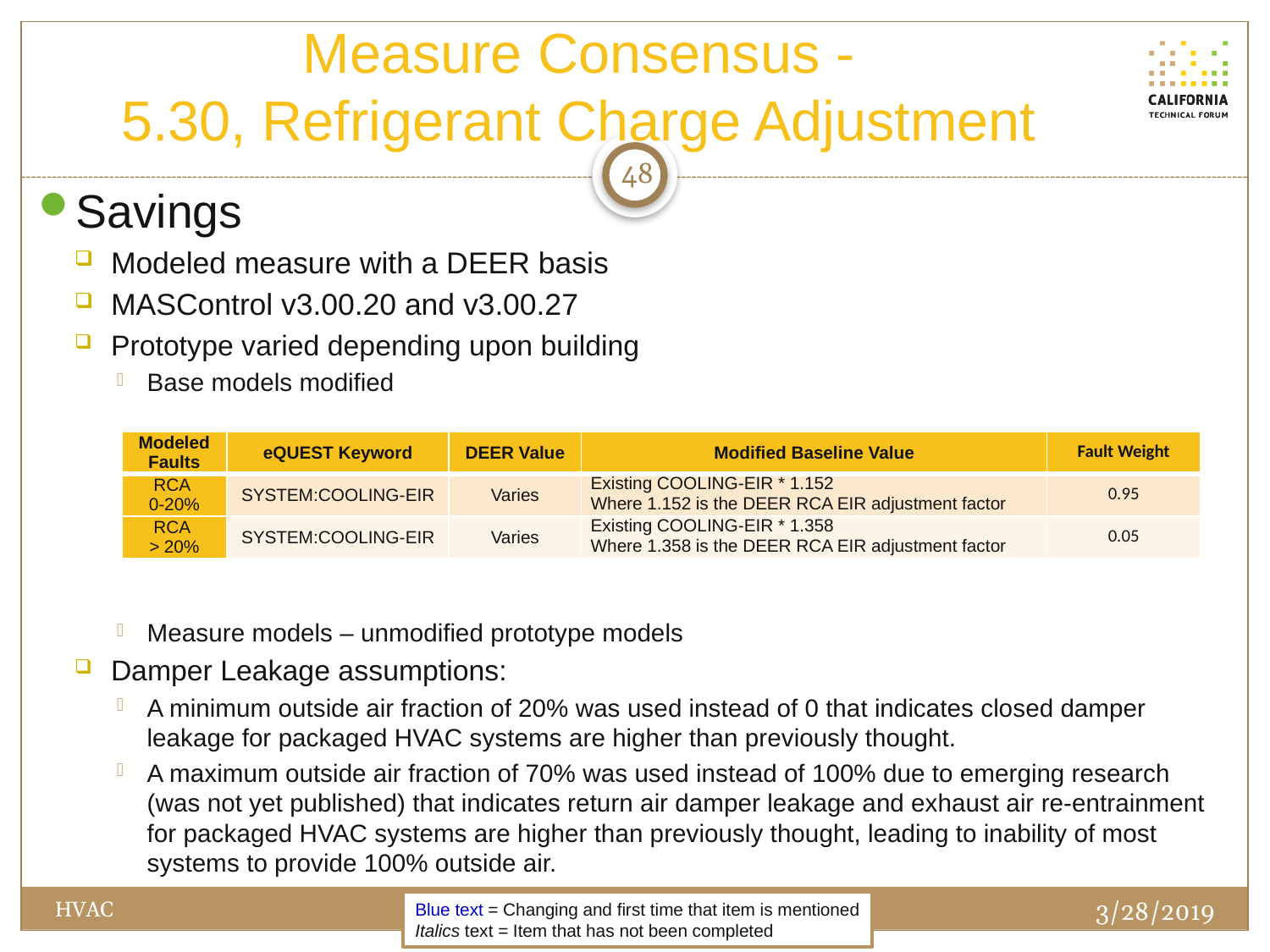

# Measure Consensus - 5.30, Refrigerant Charge Adjustment
48
Savings
Modeled measure with a DEER basis
MASControl v3.00.20 and v3.00.27
Prototype varied depending upon building
Base models modified

Measure models – unmodified prototype models
Damper Leakage assumptions:
A minimum outside air fraction of 20% was used instead of 0 that indicates closed damper leakage for packaged HVAC systems are higher than previously thought.
A maximum outside air fraction of 70% was used instead of 100% due to emerging research (was not yet published) that indicates return air damper leakage and exhaust air re-entrainment for packaged HVAC systems are higher than previously thought, leading to inability of most systems to provide 100% outside air.
| Modeled Faults | eQUEST Keyword | DEER Value | Modified Baseline Value | Fault Weight |
| --- | --- | --- | --- | --- |
| RCA 0-20% | SYSTEM:COOLING-EIR | Varies | Existing COOLING-EIR \* 1.152 Where 1.152 is the DEER RCA EIR adjustment factor | 0.95 |
| RCA > 20% | SYSTEM:COOLING-EIR | Varies | Existing COOLING-EIR \* 1.358 Where 1.358 is the DEER RCA EIR adjustment factor | 0.05 |
3/28/2019
HVAC
Blue text = Changing and first time that item is mentioned
Italics text = Item that has not been completed